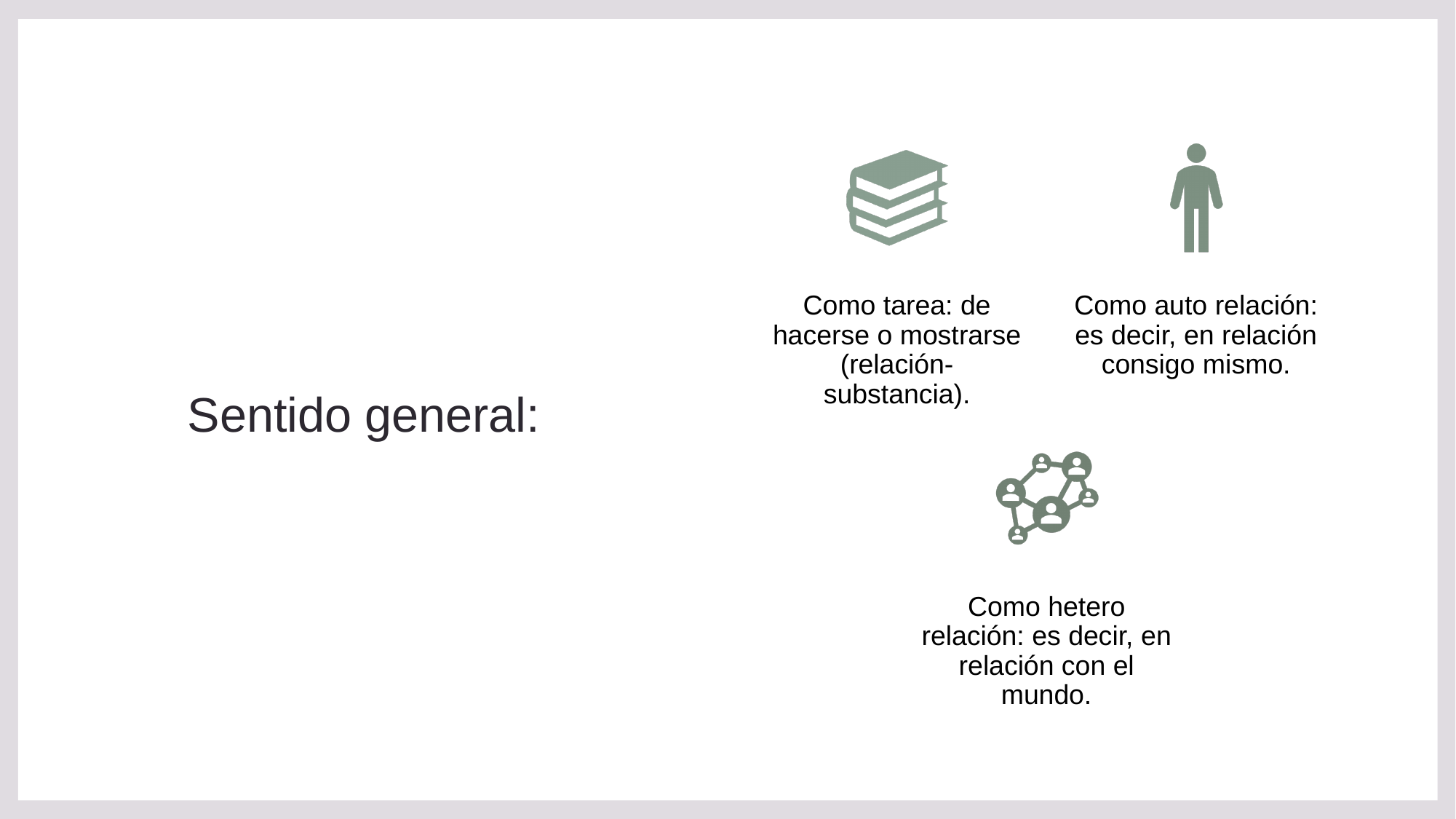

Como tarea: de hacerse o mostrarse (relación-substancia).
Como auto relación: es decir, en relación consigo mismo.
Como hetero relación: es decir, en relación con el mundo.
# Sentido general: